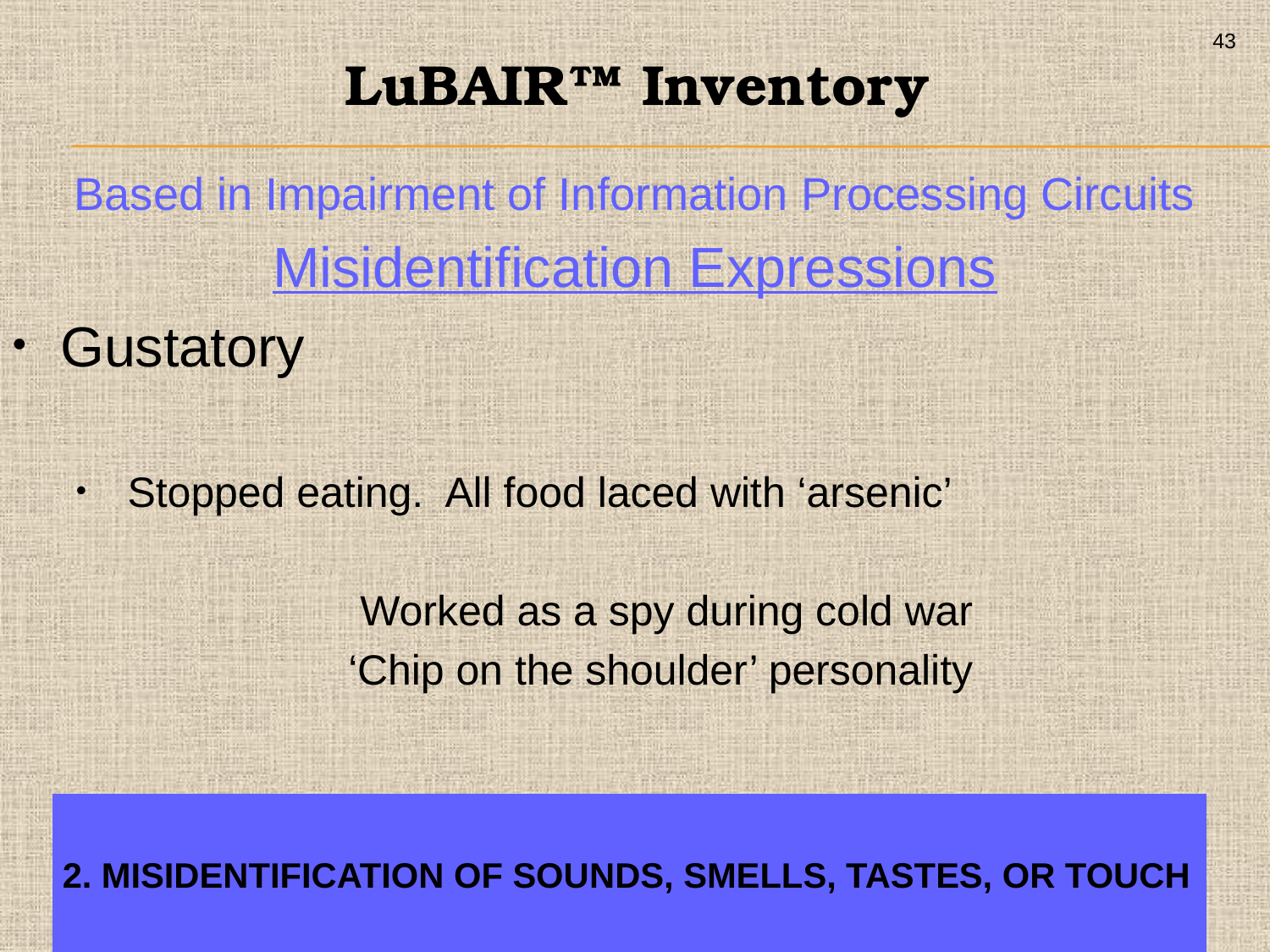

43
LuBAIR™ Inventory
Based in Impairment of Information Processing Circuits
Misidentification Expressions
Gustatory

 Stopped eating.  All food laced with ‘arsenic’

Worked as a spy during cold war
‘Chip on the shoulder’ personality

| 2. MISIDENTIFICATION OF SOUNDS, SMELLS, TASTES, OR TOUCH |
| --- |